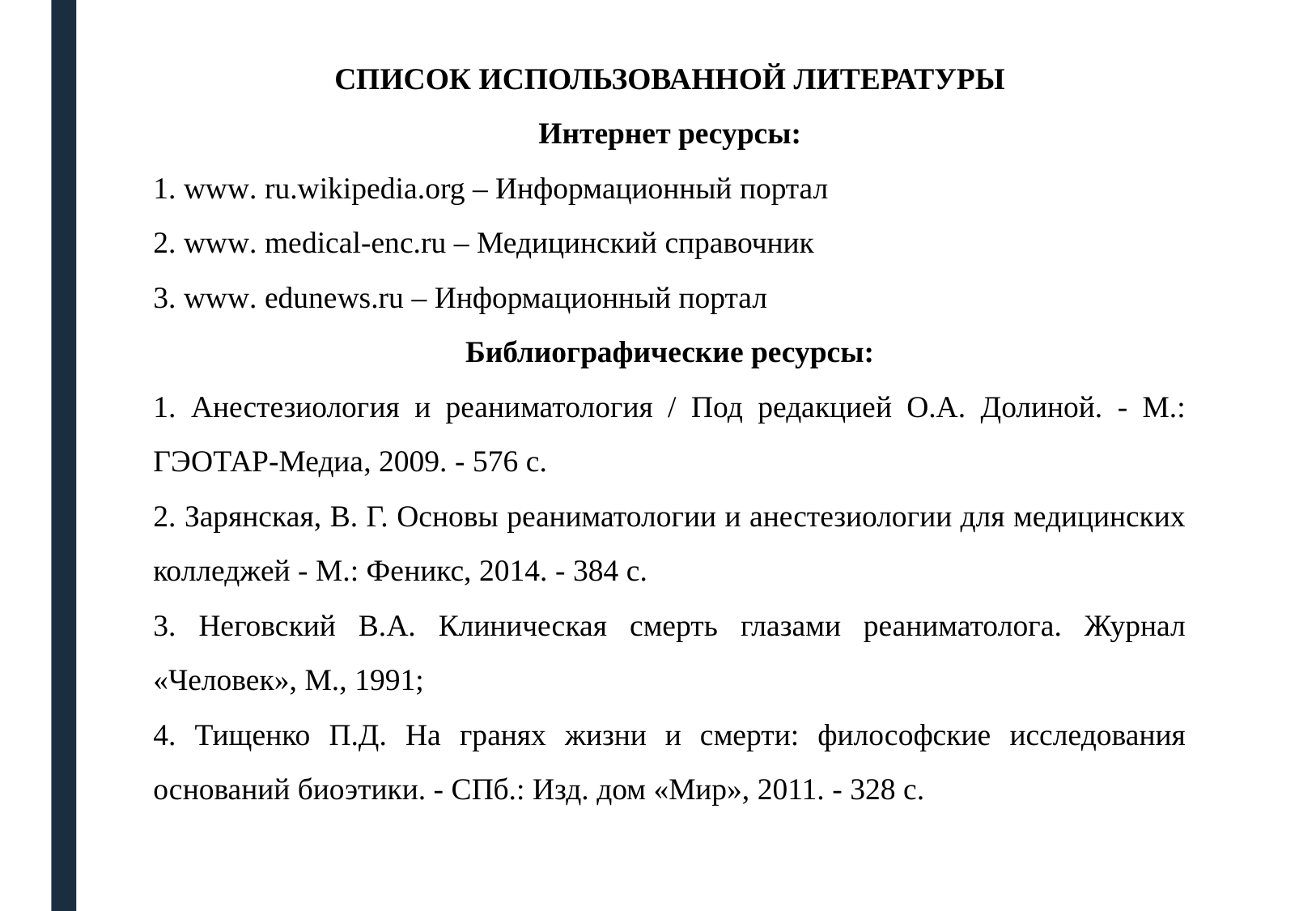

СПИСОК ИСПОЛЬЗОВАННОЙ ЛИТЕРАТУРЫ
Интернет ресурсы:
1. www. ru.wikipedia.org – Информационный портал
2. www. medical-enc.ru – Медицинский справочник
3. www. edunews.ru – Информационный портал
Библиографические ресурсы:
1. Анестезиология и реаниматология / Под редакцией О.А. Долиной. - М.: ГЭОТАР-Медиа, 2009. - 576 c.
2. Зарянская, В. Г. Основы реаниматологии и анестезиологии для медицинских колледжей - М.: Феникс, 2014. - 384 c.
3. Неговский В.А. Клиническая смерть глазами реаниматолога. Журнал «Человек», М., 1991;
4. Тищенко П.Д. На гранях жизни и смерти: философские исследования оснований биоэтики. - СПб.: Изд. дом «Мир», 2011. - 328 с.